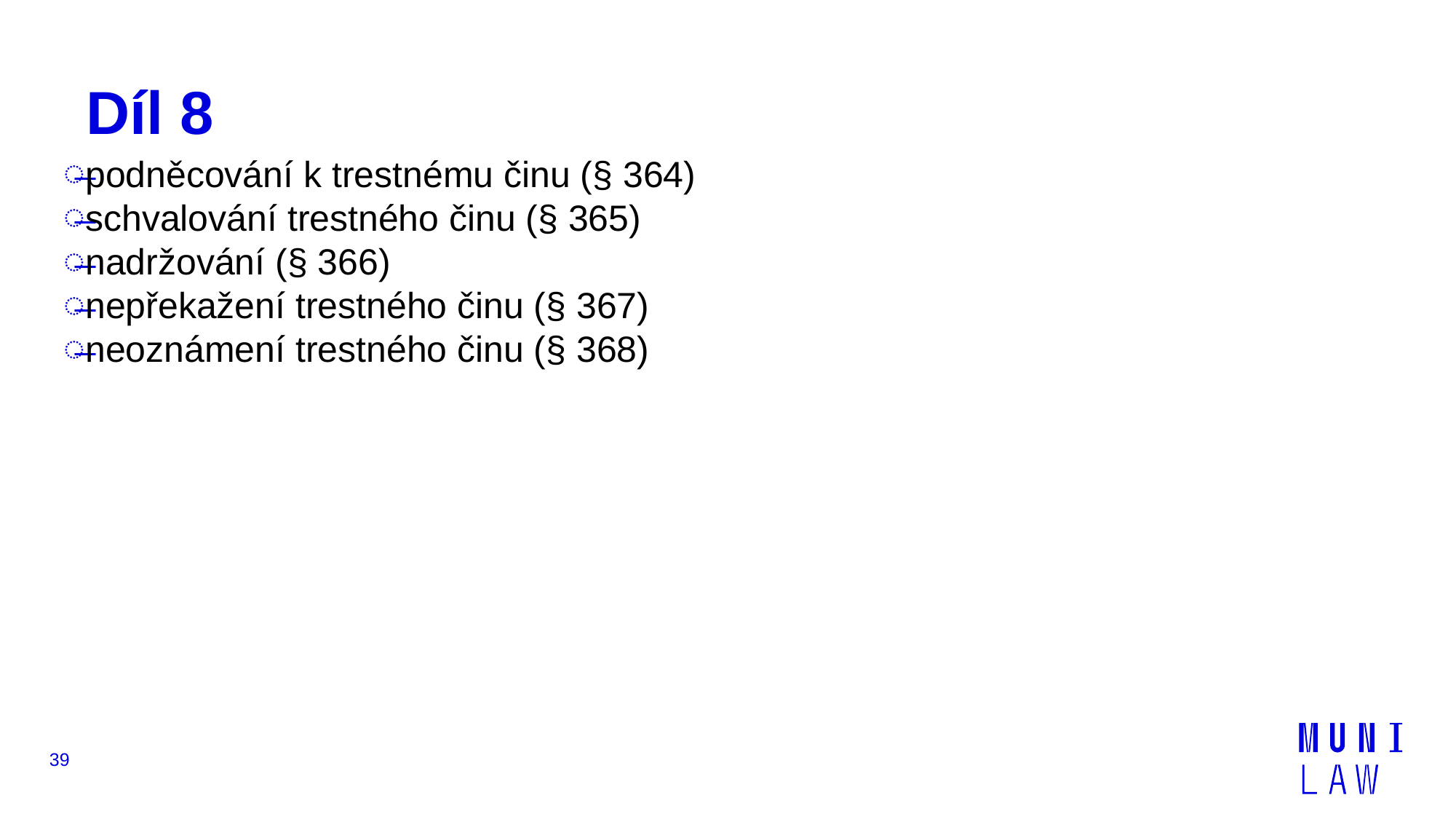

# Díl 8
podněcování k trestnému činu (§ 364)
schvalování trestného činu (§ 365)
nadržování (§ 366)
nepřekažení trestného činu (§ 367)
neoznámení trestného činu (§ 368)

39